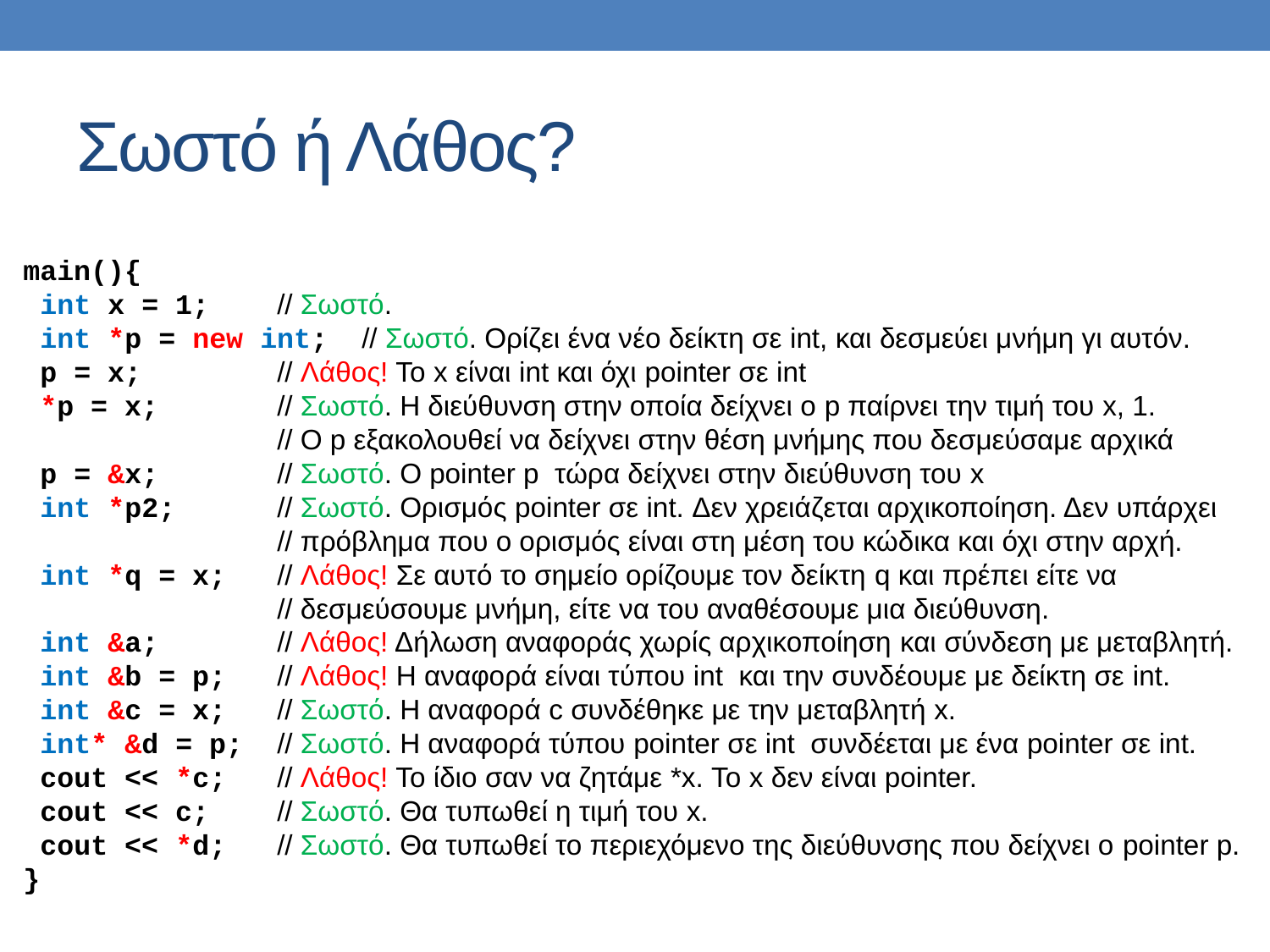

# Σωστό ή Λάθος?
main(){
 int x = 1;	// Σωστό.
 int *p = new int;  // Σωστό. Ορίζει ένα νέο δείκτη σε int, και δεσμεύει μνήμη γι αυτόν.
 p = x;		// Λάθος! Το x είναι int και όχι pointer σε int
 *p = x;	// Σωστό. Η διεύθυνση στην οποία δείχνει ο p παίρνει την τιμή του x, 1.
		// O p εξακολουθεί να δείχνει στην θέση μνήμης που δεσμεύσαμε αρχικά
 p = &x;	// Σωστό. Ο pointer p  τώρα δείχνει στην διεύθυνση του x
 int *p2;	// Σωστό. Ορισμός pointer σε int. Δεν χρειάζεται αρχικοποίηση. Δεν υπάρχει 		// πρόβλημα που ο ορισμός είναι στη μέση του κώδικα και όχι στην αρχή.
 int *q = x;	// Λάθος! Σε αυτό το σημείο ορίζουμε τον δείκτη q και πρέπει είτε να 			// δεσμεύσουμε μνήμη, είτε να του αναθέσουμε μια διεύθυνση.
 int &a;	// Λάθος! Δήλωση αναφοράς χωρίς αρχικοποίηση και σύνδεση με μεταβλητή.
 int &b = p;	// Λάθος! Η αναφορά είναι τύπου int  και την συνδέουμε με δείκτη σε int.
 int &c = x;	// Σωστό. Η αναφορά c συνδέθηκε με την μεταβλητή x.
 int* &d = p;	// Σωστό. Η αναφορά τύπου pointer σε int  συνδέεται με ένα pointer σε int.
 cout << *c;	// Λάθος! Το ίδιο σαν να ζητάμε *x. Το x δεν είναι pointer.
 cout << c;	// Σωστό. Θα τυπωθεί η τιμή του x.
 cout << *d;	// Σωστό. Θα τυπωθεί το περιεχόμενο της διεύθυνσης που δείχνει ο pointer p.
}